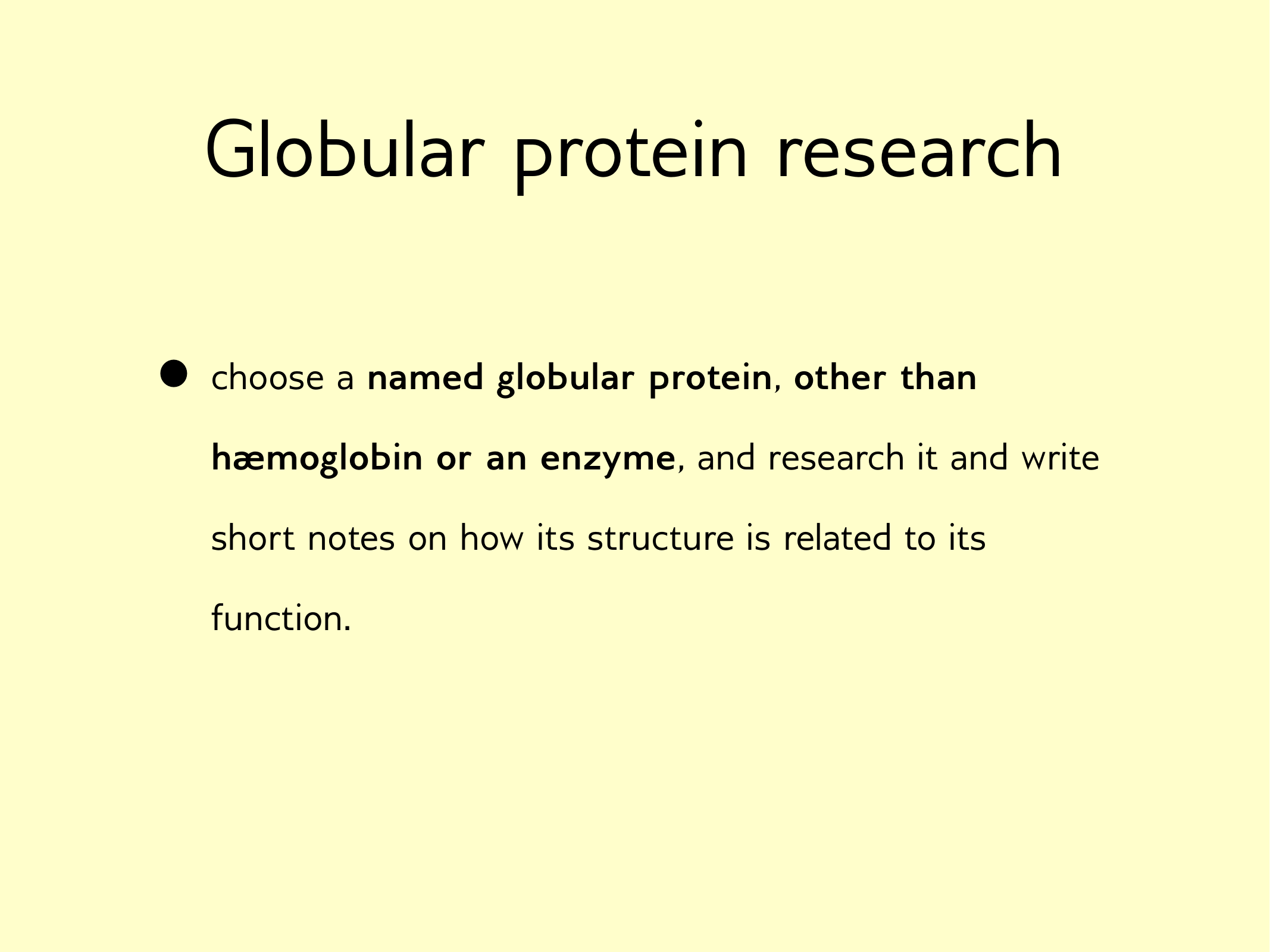

# Globular protein research
choose a named globular protein, other than haemoglobin or an enzyme, and research it and write short notes on how its structure is related to its function.